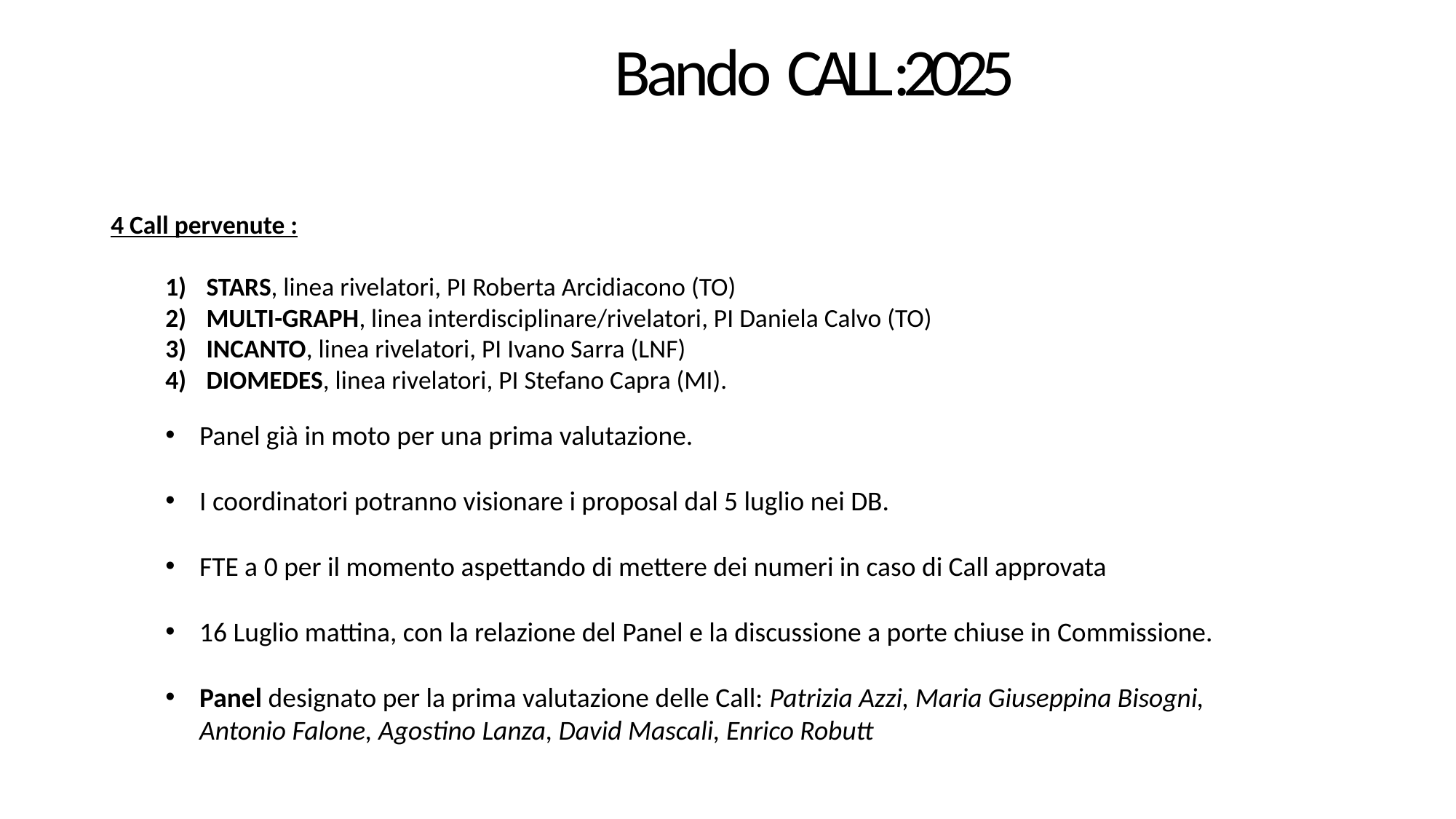

# Bando CALL:2025
4 Call pervenute :

STARS, linea rivelatori, PI Roberta Arcidiacono (TO)
MULTI-GRAPH, linea interdisciplinare/rivelatori, PI Daniela Calvo (TO)
INCANTO, linea rivelatori, PI Ivano Sarra (LNF)
DIOMEDES, linea rivelatori, PI Stefano Capra (MI).

Panel già in moto per una prima valutazione.

I coordinatori potranno visionare i proposal dal 5 luglio nei DB.

FTE a 0 per il momento aspettando di mettere dei numeri in caso di Call approvata

16 Luglio mattina, con la relazione del Panel e la discussione a porte chiuse in Commissione.

Panel designato per la prima valutazione delle Call: Patrizia Azzi, Maria Giuseppina Bisogni, Antonio Falone, Agostino Lanza, David Mascali, Enrico Robutt